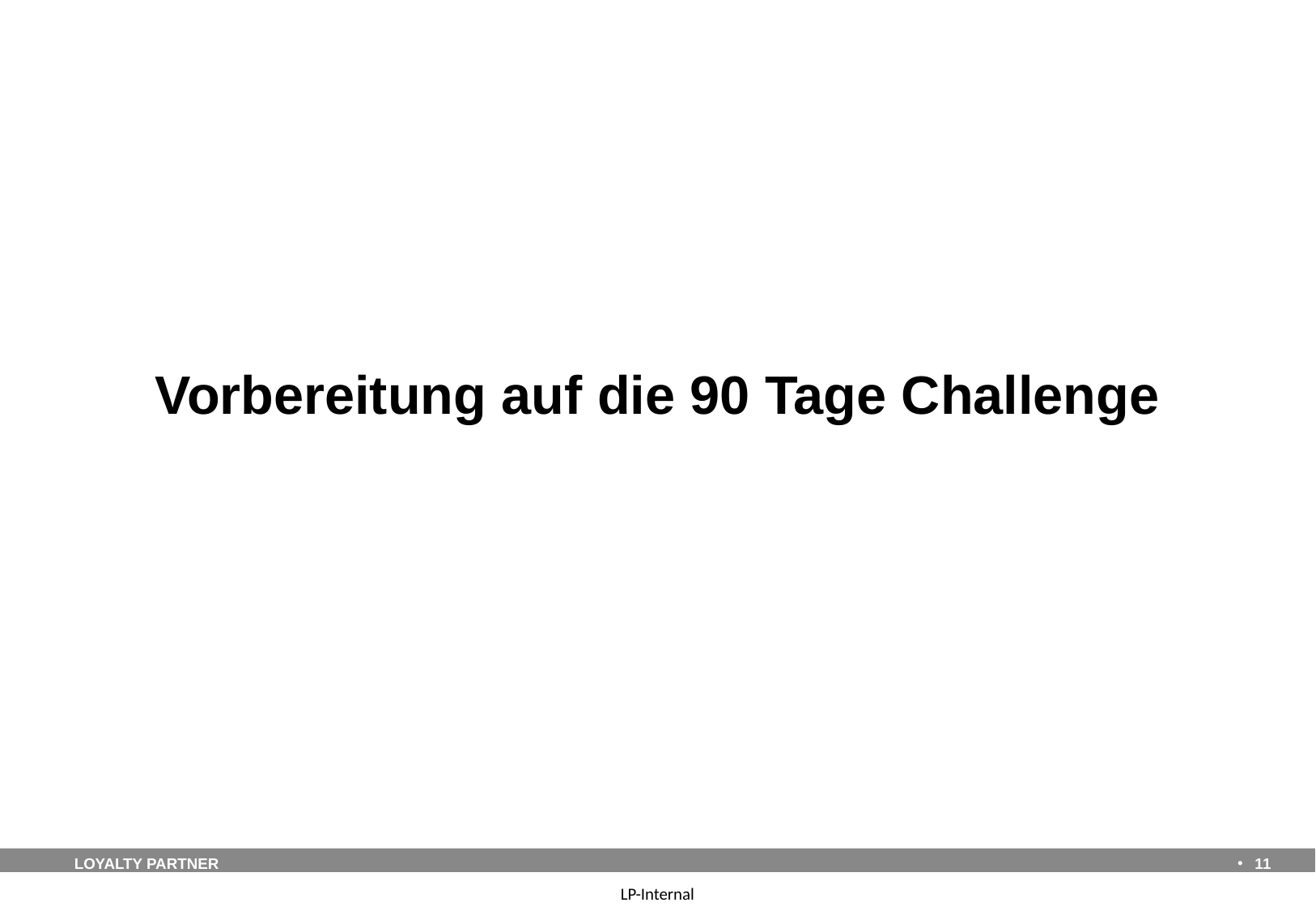

# Vorbereitung auf die 90 Tage Challenge
11